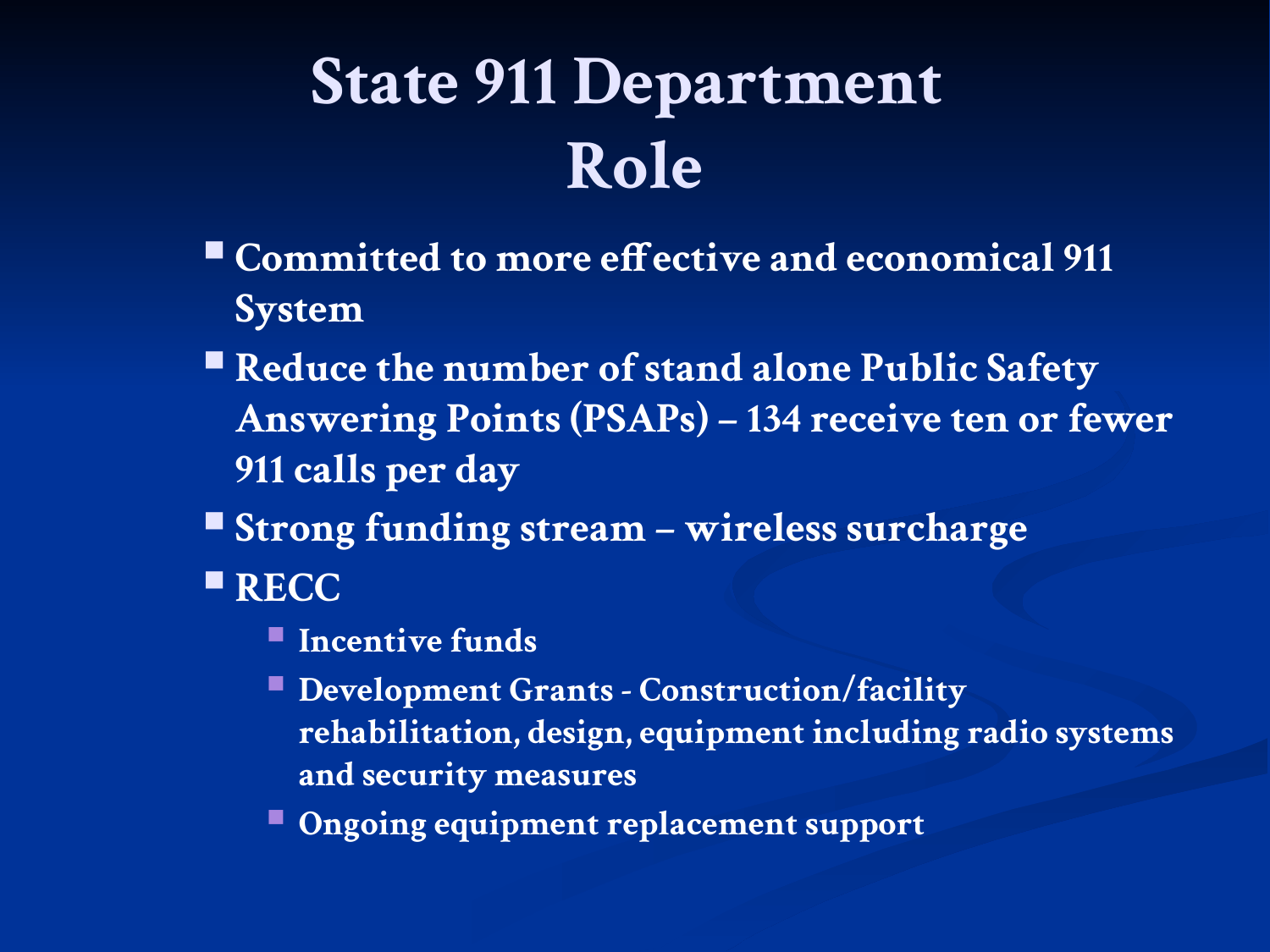

# State 911 Department Role
Committed to more effective and economical 911 System
Reduce the number of stand alone Public Safety Answering Points (PSAPs) – 134 receive ten or fewer 911 calls per day
Strong funding stream – wireless surcharge
RECC
Incentive funds
Development Grants - Construction/facility rehabilitation, design, equipment including radio systems and security measures
Ongoing equipment replacement support